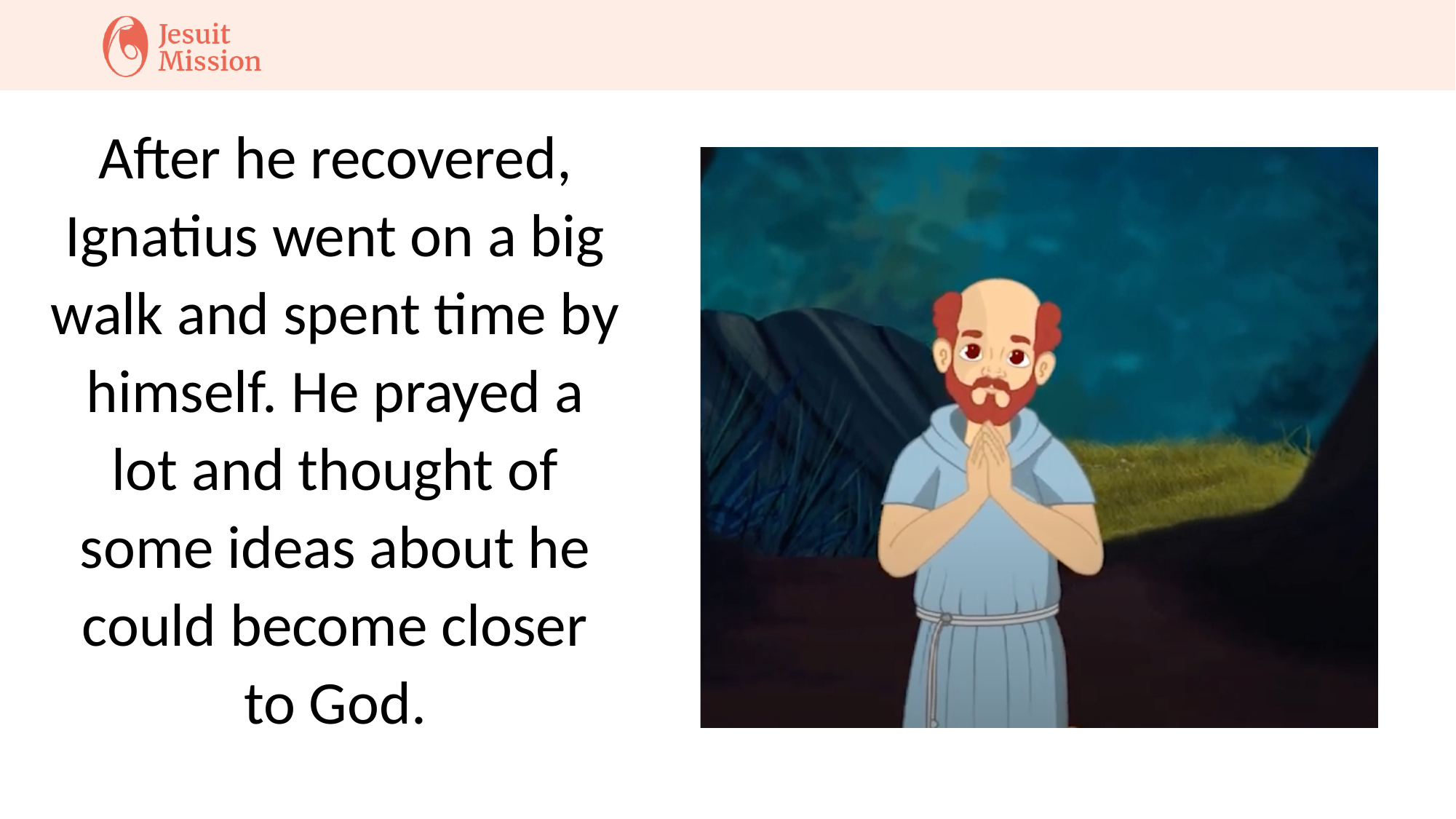

After he recovered, Ignatius went on a big walk and spent time by himself. He prayed a lot and thought of some ideas about he could become closer to God.